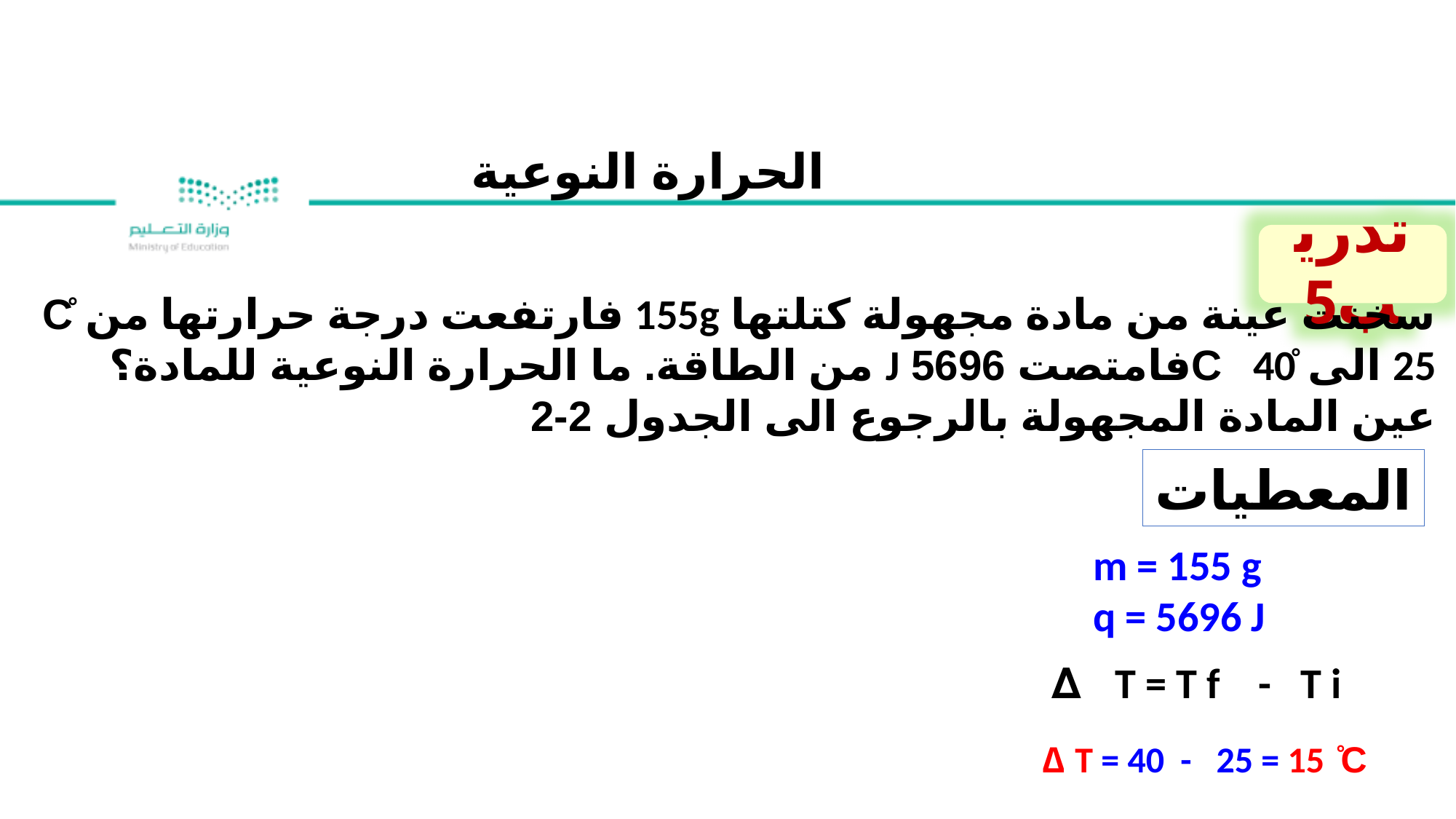

الحرارة النوعية
تدريب5
سخنت عينة من مادة مجهولة كتلتها 155g فارتفعت درجة حرارتها من ̊C 25 الى ̊C   40فامتصت 5696 J من الطاقة. ما الحرارة النوعية للمادة؟ عين المادة المجهولة بالرجوع الى الجدول 2-2
المعطيات
m = 155 g
q = 5696 J
  T = T f    -   T i   ∆
  T = 40  -   25 = 15  ̊C ∆